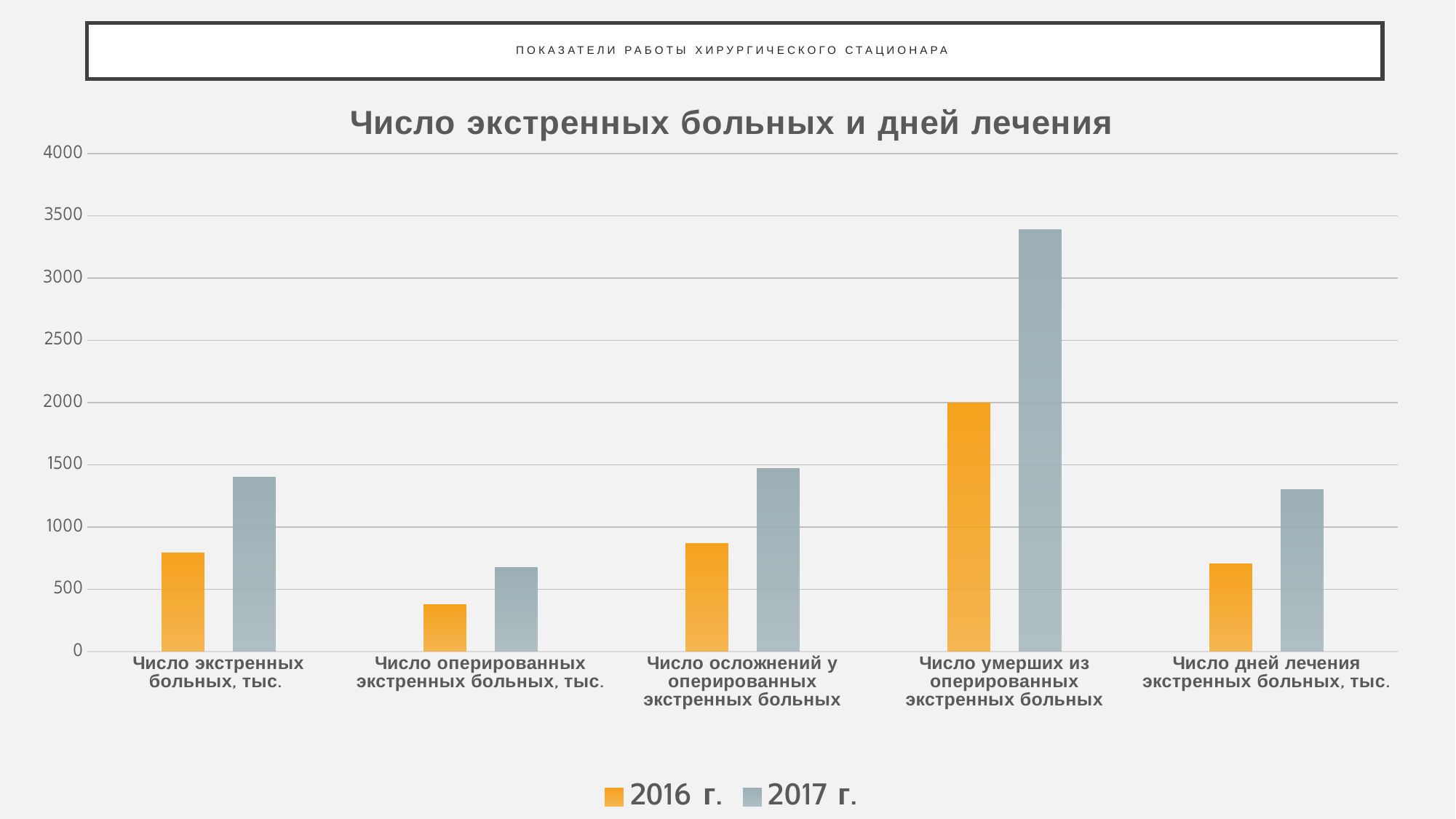

# Показатели работы хирургического стационара

### Chart: Число экстренных больных и дней лечения

| Category | 2016 г. | 2017 г. |
|---|---|---|
| Число экстренных больных, тыс.  | 790.0 | 1401.0 |
| Число оперированных экстренных больных, тыс. | 375.0 | 677.0 |
| Число осложнений у оперированных экстренных больных | 867.0 | 1470.0 |
| Число умерших из оперированных экстренных больных | 1995.0 | 3390.0 |
| Число дней лечения экстренных больных, тыс. | 706.0 | 1297.0 |